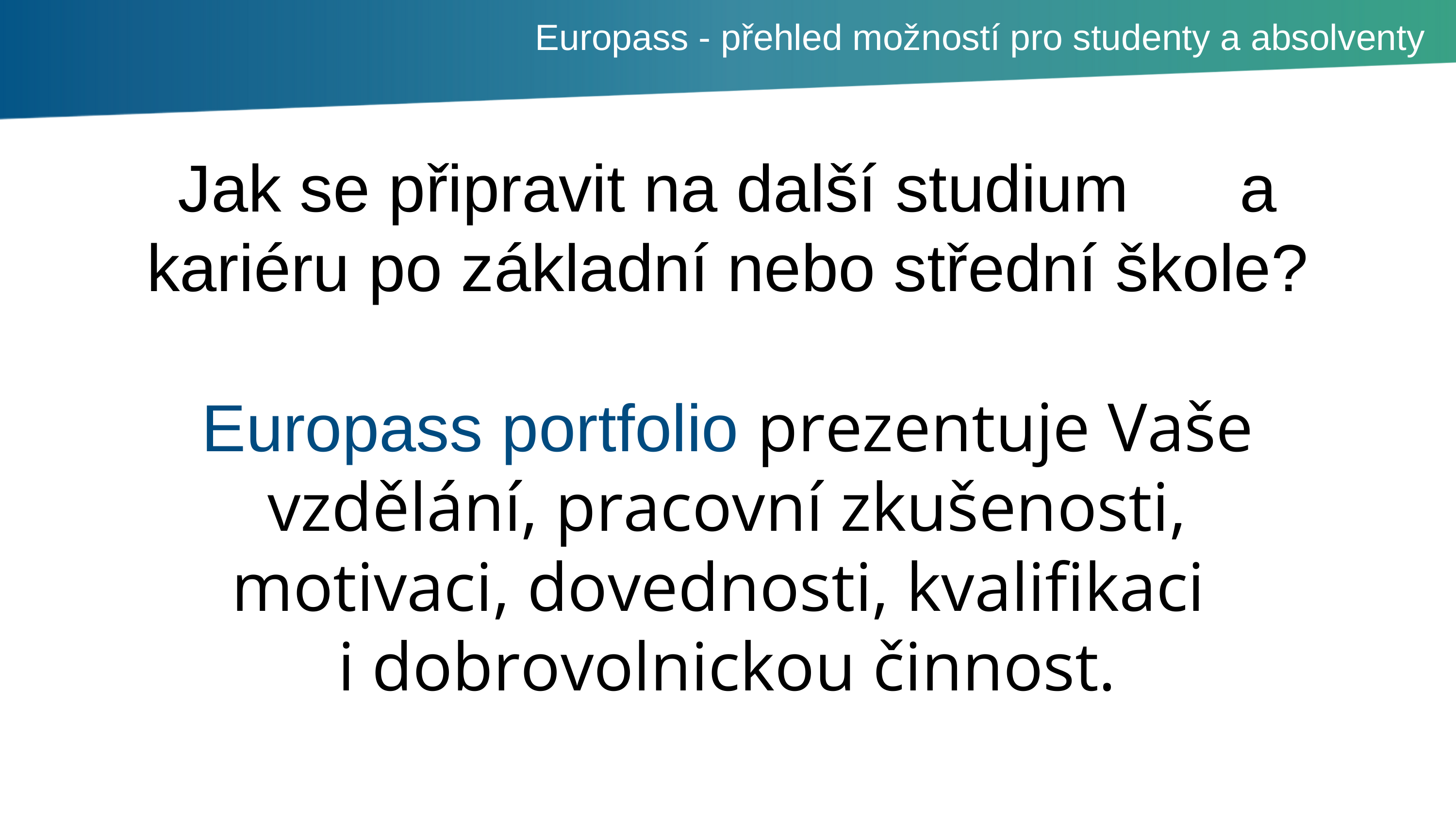

Europass - přehled možností pro studenty a absolventy
Jak se připravit na další studium      a kariéru po základní nebo střední škole?

Europass portfolio prezentuje Vaše vzdělání, pracovní zkušenosti, motivaci, dovednosti, kvalifikaci
i dobrovolnickou činnost.